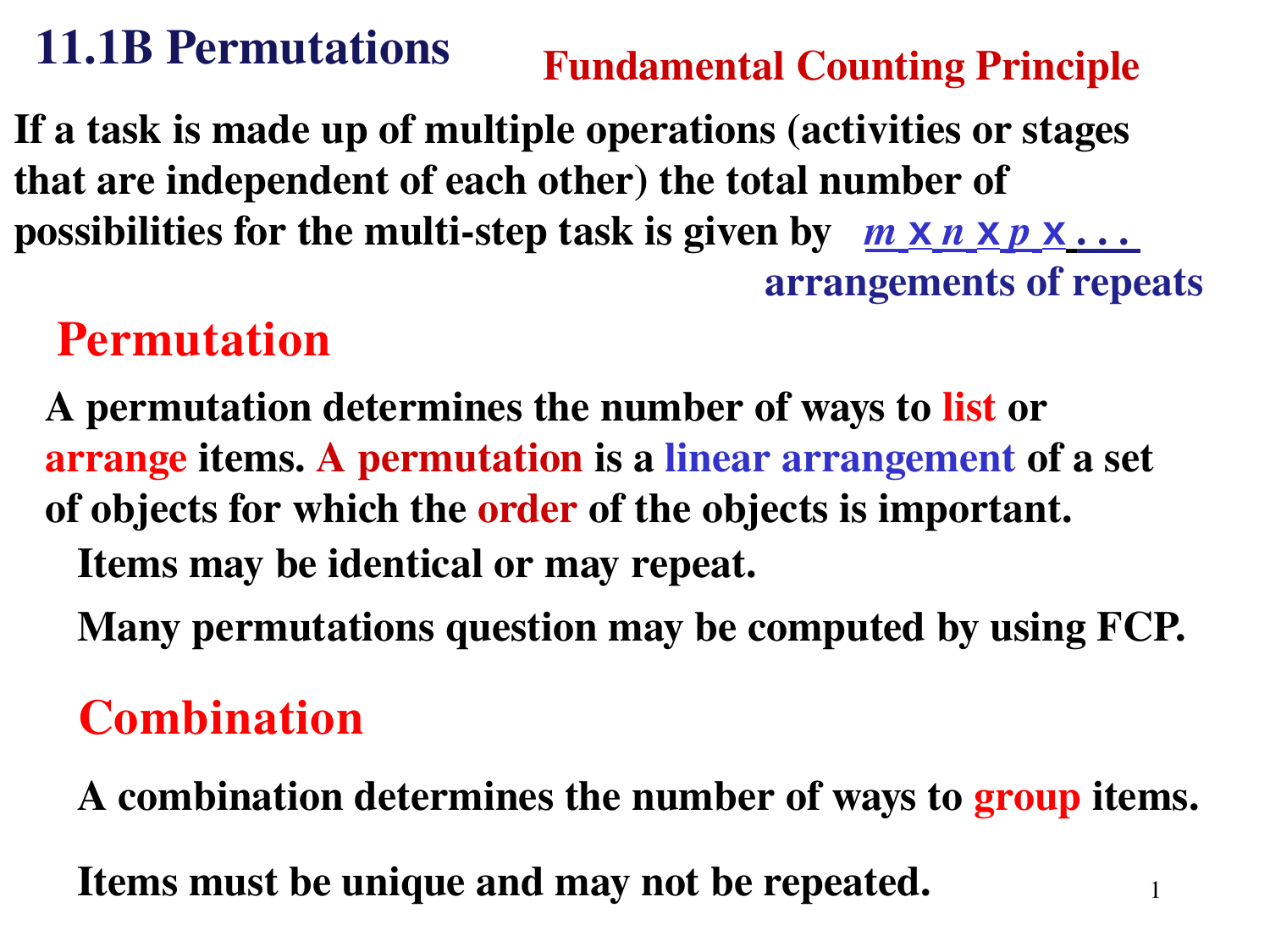

11.1B Permutations
Fundamental Counting Principle
If a task is made up of multiple operations (activities or stages that are independent of each other) the total number of possibilities for the multi-step task is given by   m x n x p x . . .
                                                                       arrangements of repeats
Permutation
A permutation determines the number of ways to list or arrange items. A permutation is a linear arrangement of a set of objects for which the order of the objects is important.
Items may be identical or may repeat.
Many permutations question may be computed by using FCP.
Combination
A combination determines the number of ways to group items.
Items must be unique and may not be repeated.
1